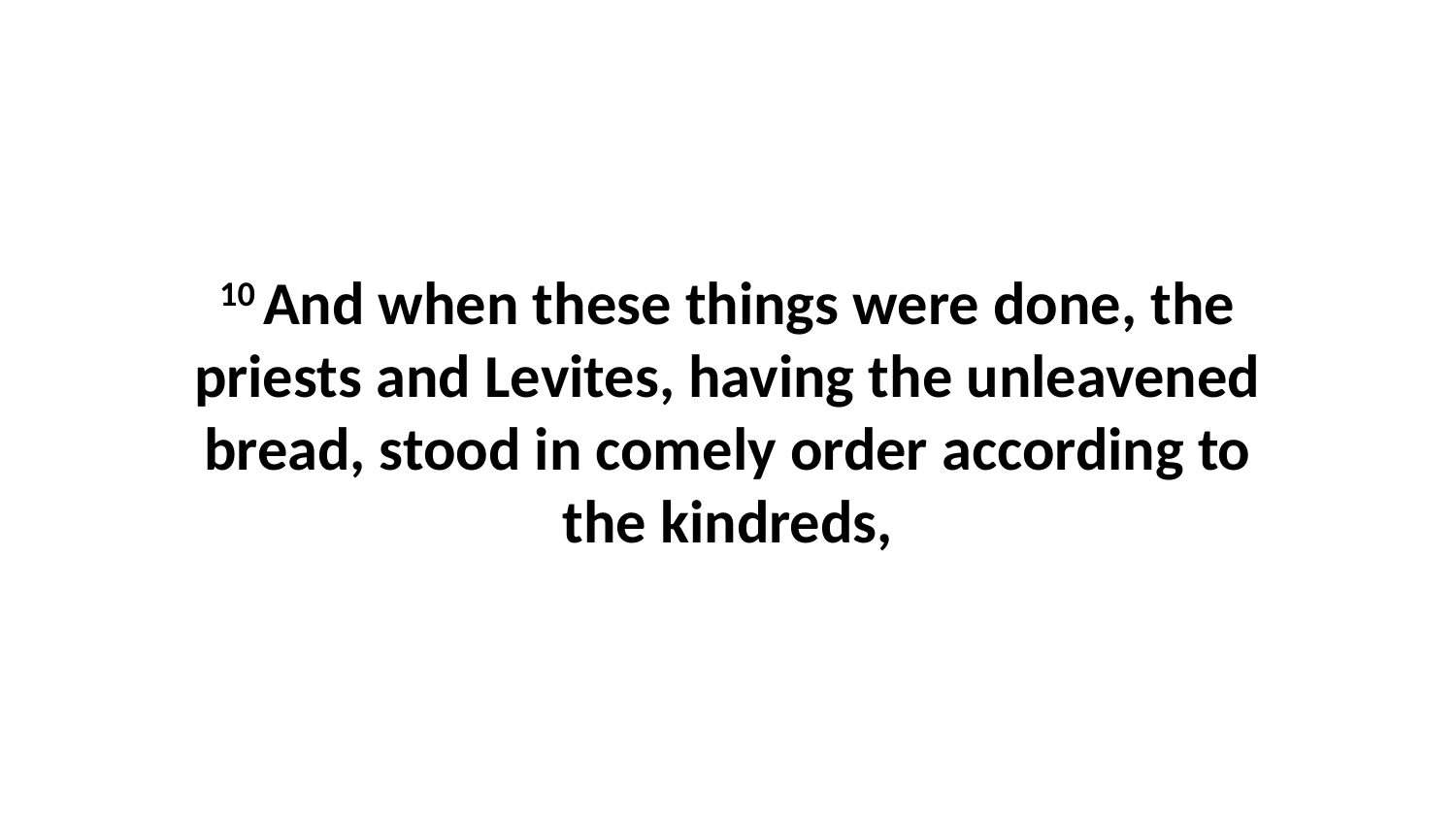

10 And when these things were done, the priests and Levites, having the unleavened bread, stood in comely order according to the kindreds,